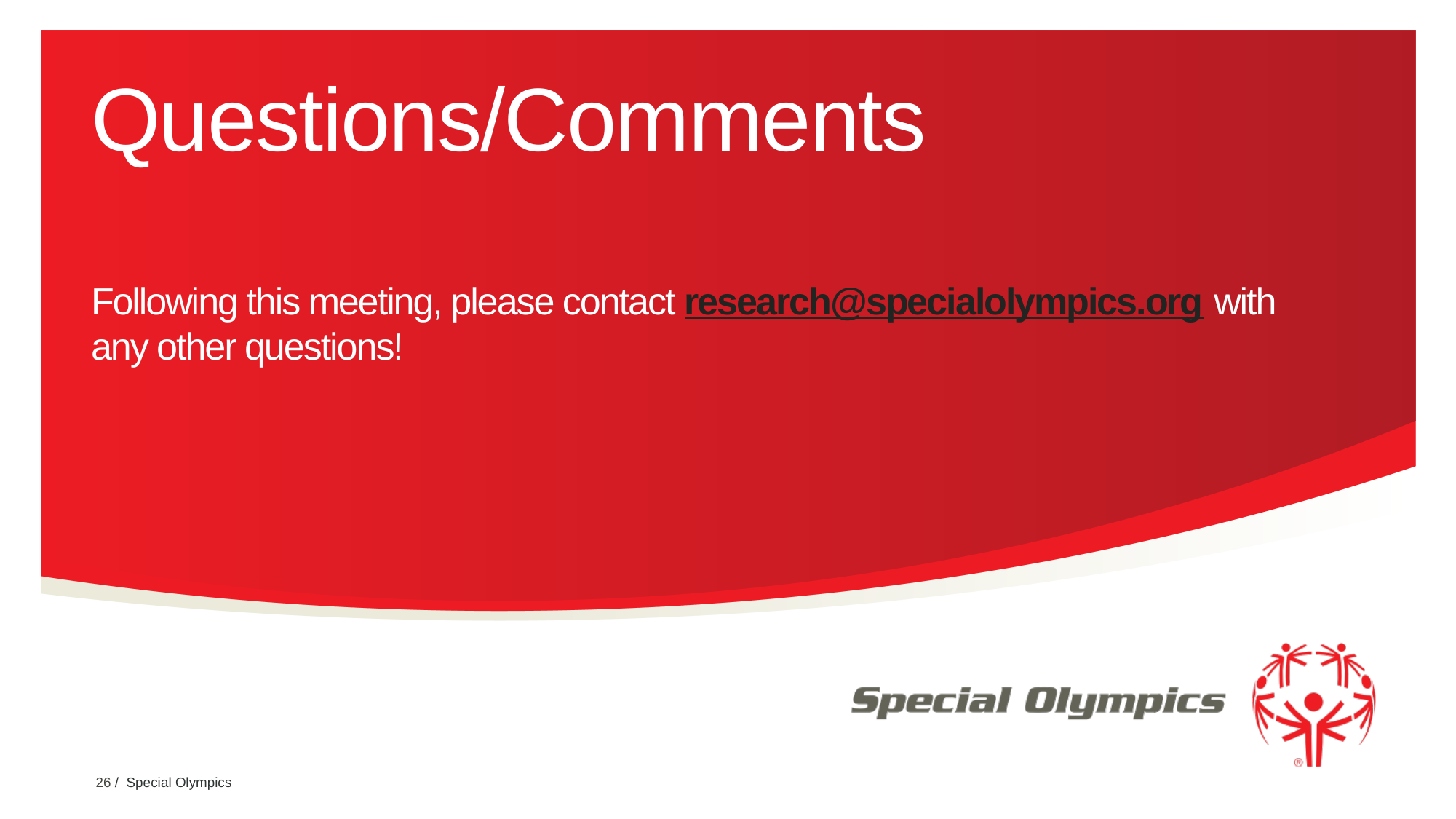

# Questions/Comments Following this meeting, please contact research@specialolympics.org with any other questions!
26 /  Special Olympics